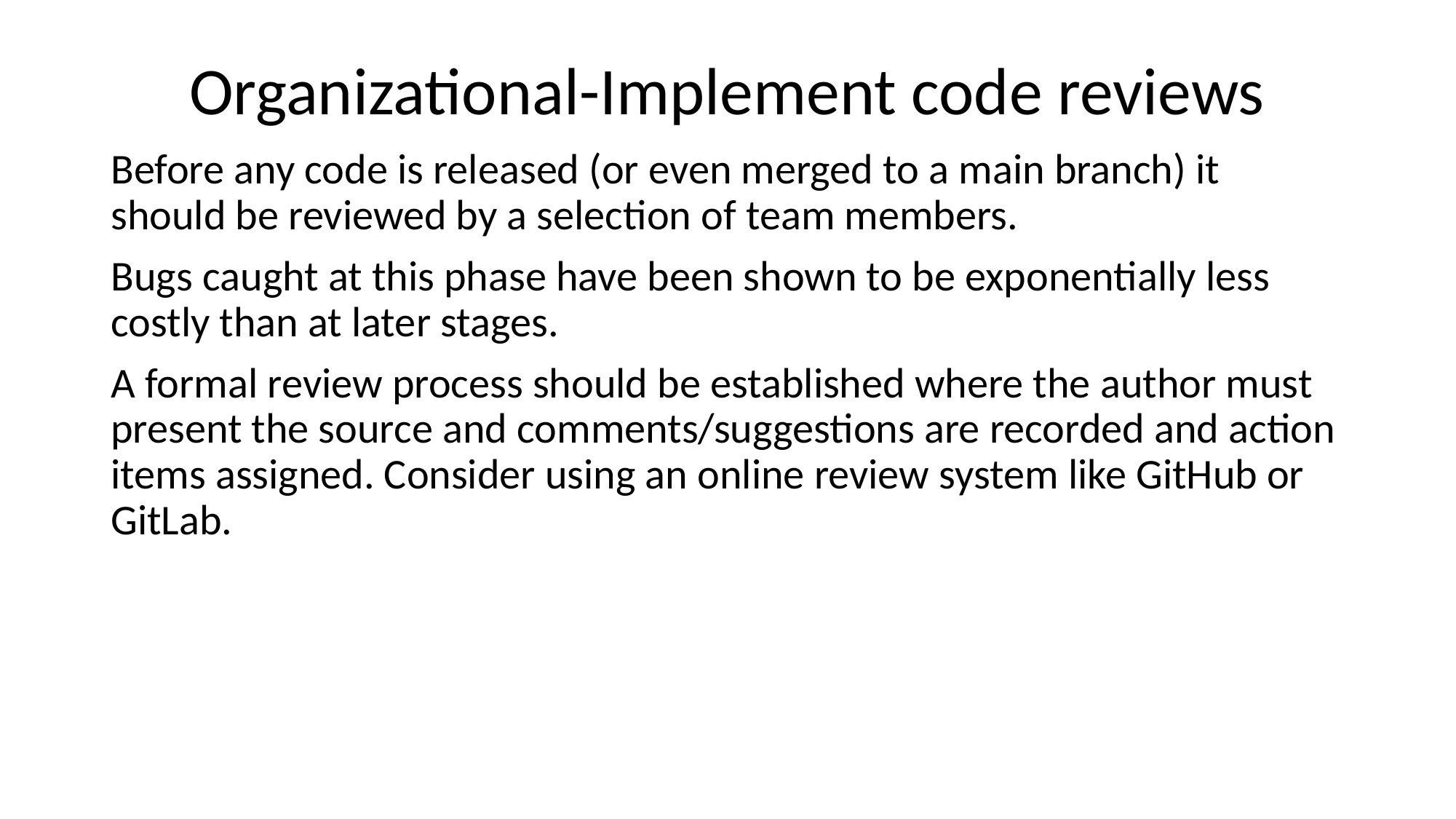

# Organizational-Implement code reviews
Before any code is released (or even merged to a main branch) it should be reviewed by a selection of team members.
Bugs caught at this phase have been shown to be exponentially less costly than at later stages.
A formal review process should be established where the author must present the source and comments/suggestions are recorded and action items assigned. Consider using an online review system like GitHub or GitLab.